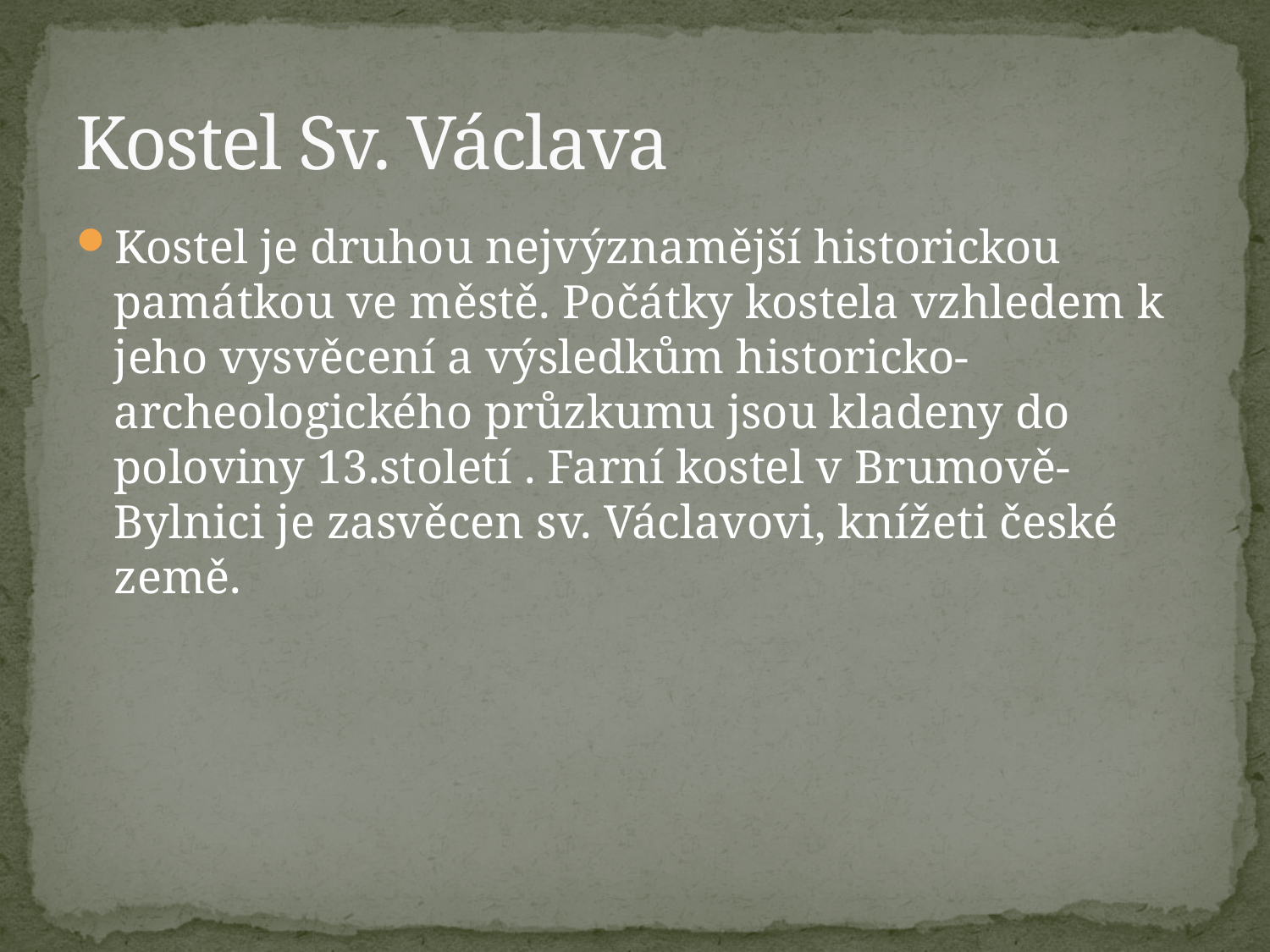

# Kostel Sv. Václava
Kostel je druhou nejvýznamější historickou památkou ve městě. Počátky kostela vzhledem k jeho vysvěcení a výsledkům historicko-archeologického průzkumu jsou kladeny do poloviny 13.století . Farní kostel v Brumově-Bylnici je zasvěcen sv. Václavovi, knížeti české země.